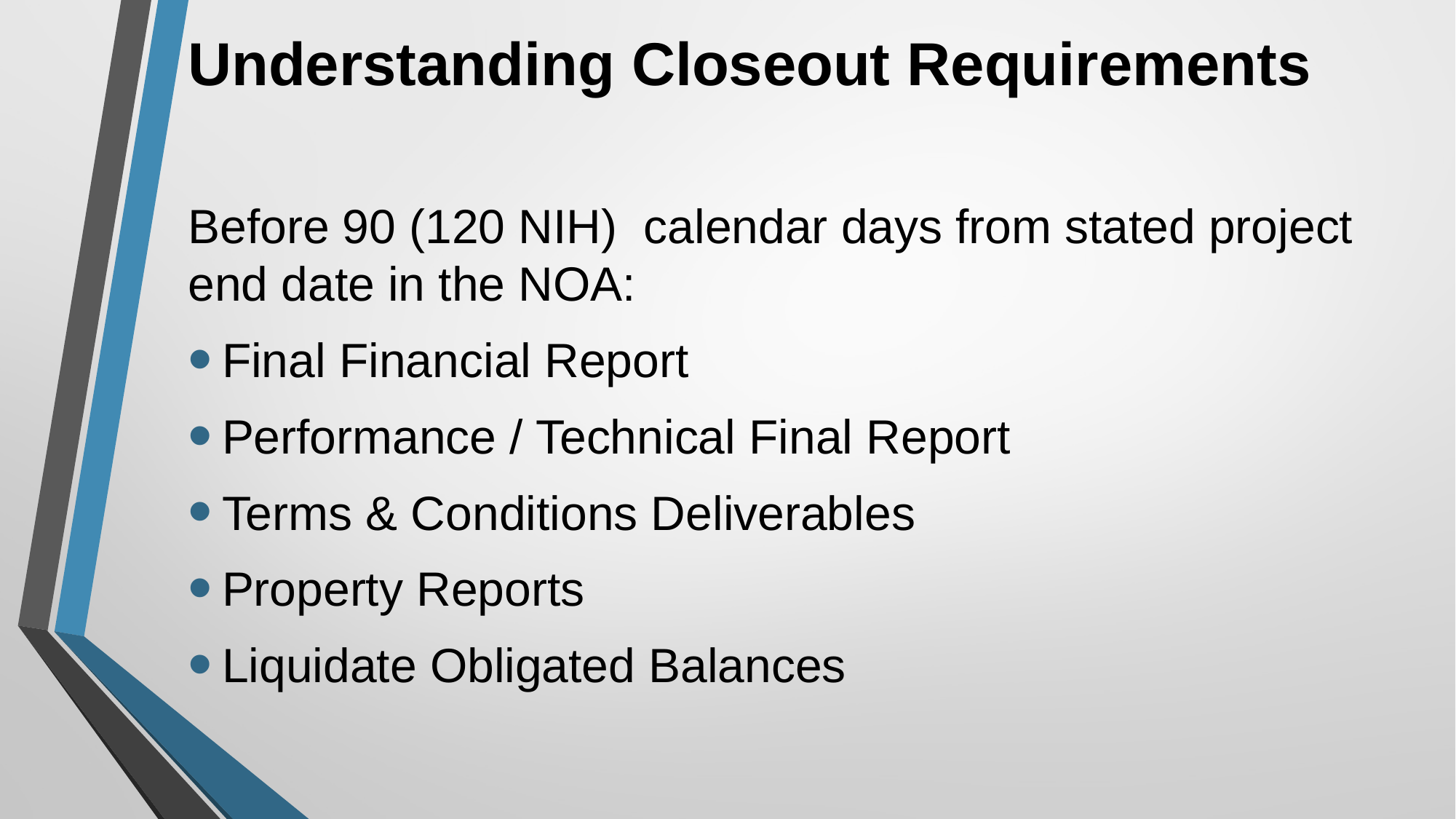

# Understanding Closeout Requirements
Before 90 (120 NIH)  calendar days from stated project end date in the NOA:
Final Financial Report
Performance / Technical Final Report
Terms & Conditions Deliverables
Property Reports
Liquidate Obligated Balances